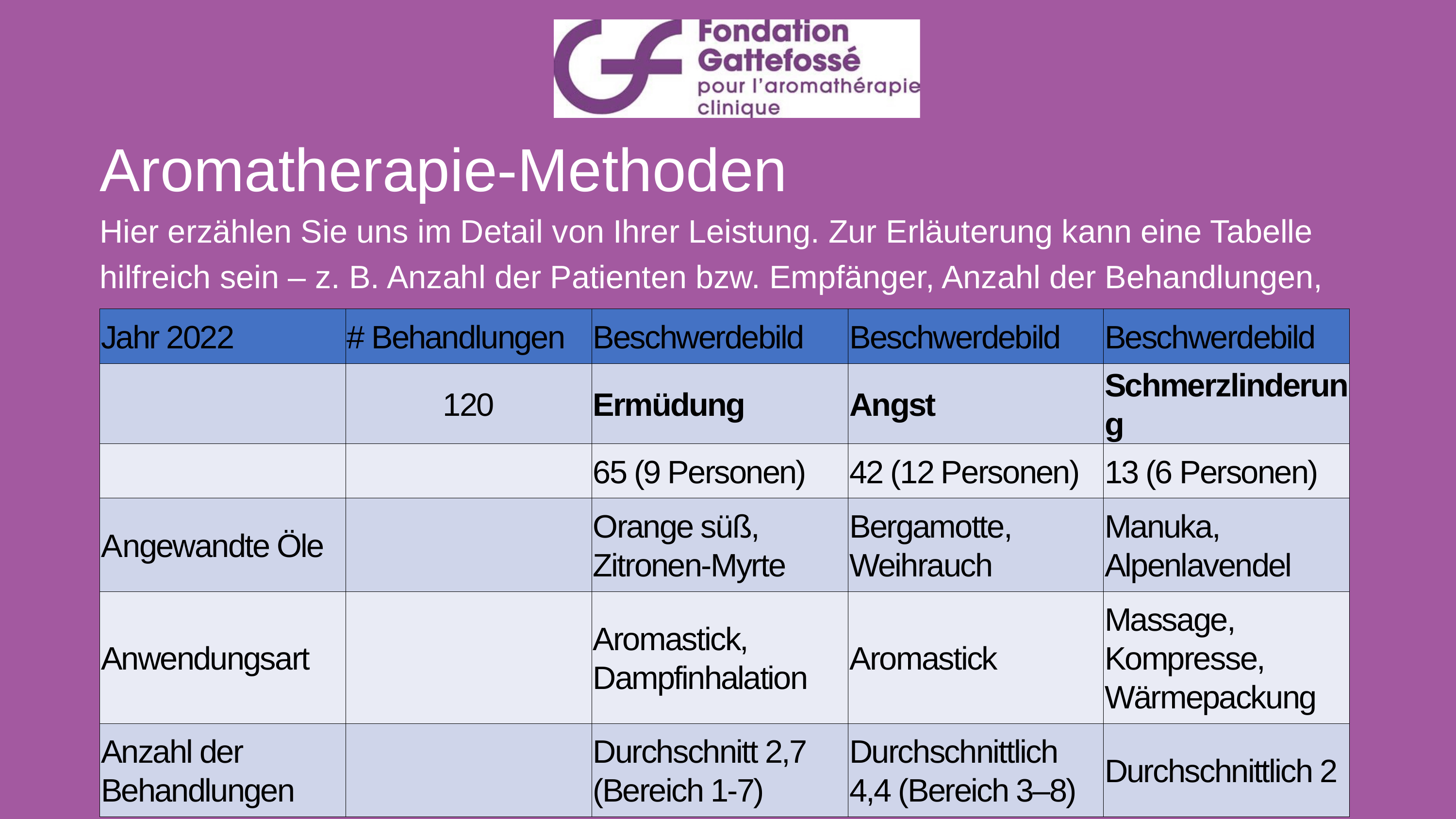

Aromatherapie-Methoden
Hier erzählen Sie uns im Detail von Ihrer Leistung. Zur Erläuterung kann eine Tabelle hilfreich sein – z. B. Anzahl der Patienten bzw. Empfänger, Anzahl der Behandlungen, Kosten
| Jahr 2022 | # Behandlungen | Beschwerdebild | Beschwerdebild | Beschwerdebild |
| --- | --- | --- | --- | --- |
|  | 120 | Ermüdung | Angst | Schmerzlinderung |
|  |  | 65 (9 Personen) | 42 (12 Personen) | 13 (6 Personen) |
| Angewandte Öle |  | Orange süß, Zitronen-Myrte | Bergamotte, Weihrauch | Manuka, Alpenlavendel |
| Anwendungsart |  | Aromastick, Dampfinhalation | Aromastick | Massage, Kompresse, Wärmepackung |
| Anzahl der Behandlungen |  | Durchschnitt 2,7 (Bereich 1-7) | Durchschnittlich 4,4 (Bereich 3–8) | Durchschnittlich 2 |